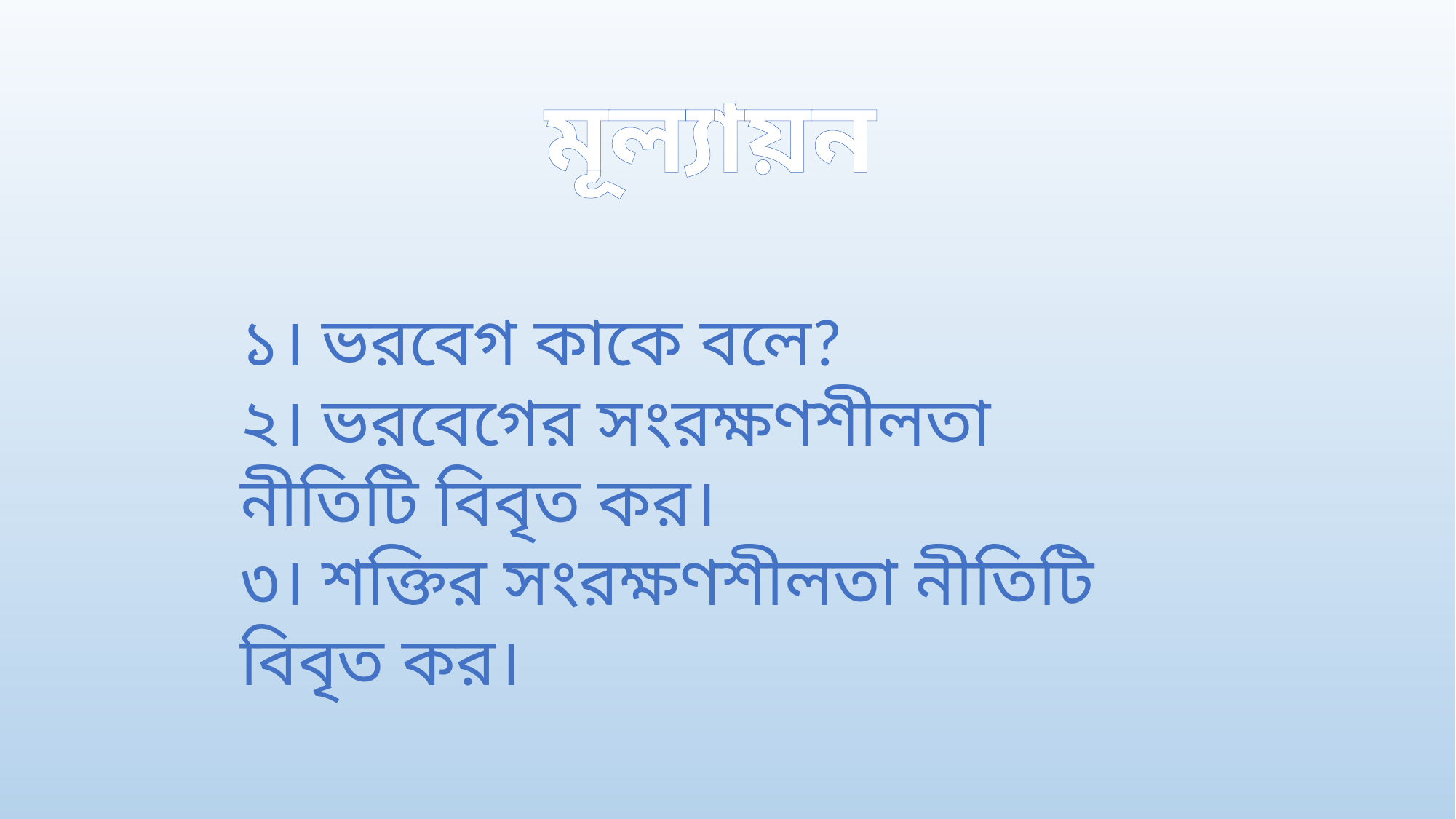

মূল্যায়ন
১। ভরবেগ কাকে বলে?
২। ভরবেগের সংরক্ষণশীলতা নীতিটি বিবৃত কর।
৩। শক্তির সংরক্ষণশীলতা নীতিটি বিবৃত কর।